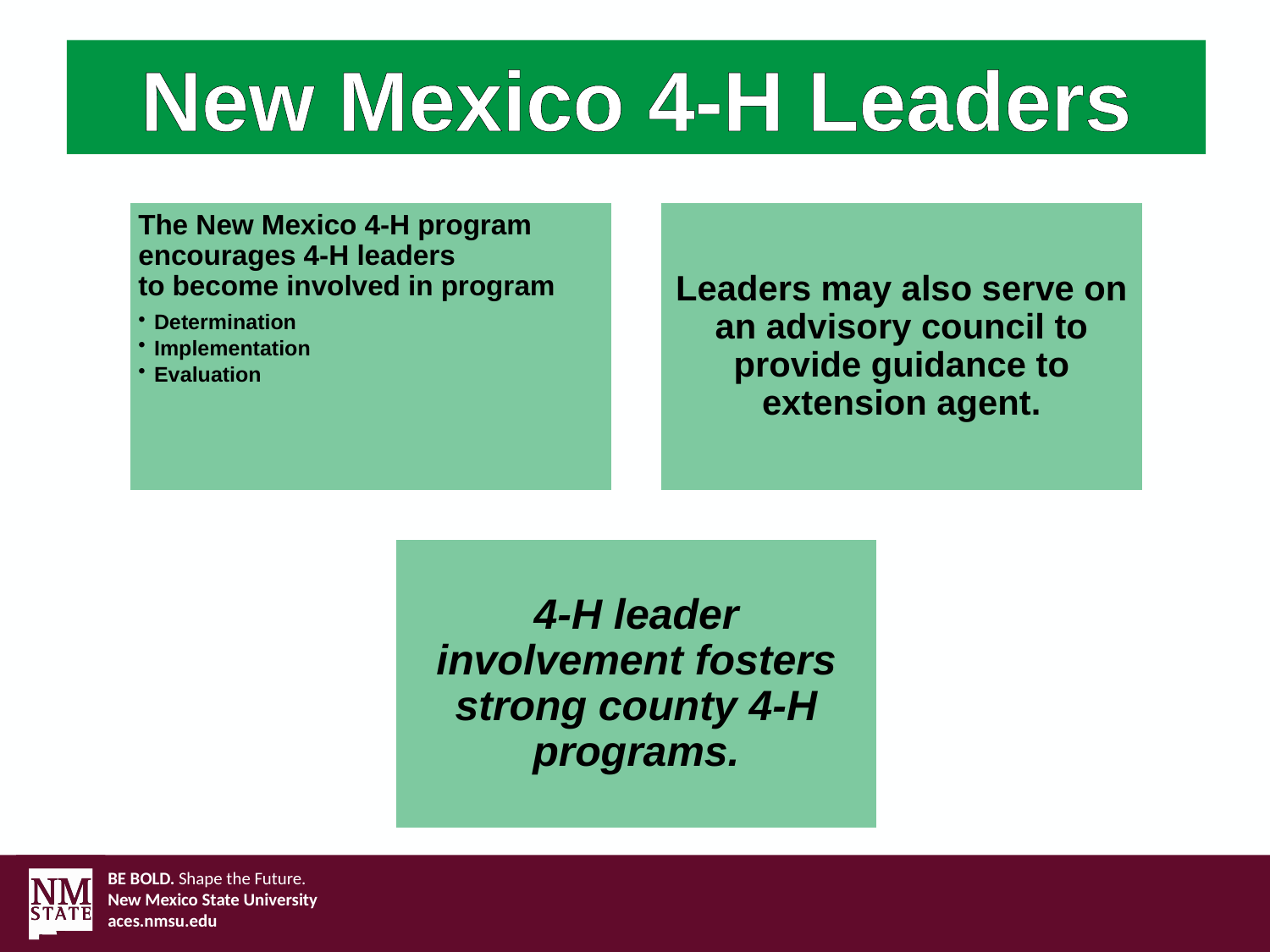

New Mexico 4-H Leaders
The New Mexico 4-H program
encourages 4-H leaders
to become involved in program
Determination
Implementation
Evaluation
Leaders may also serve on an advisory council to provide guidance to extension agent.
4-H leader involvement fosters strong county 4-H programs.